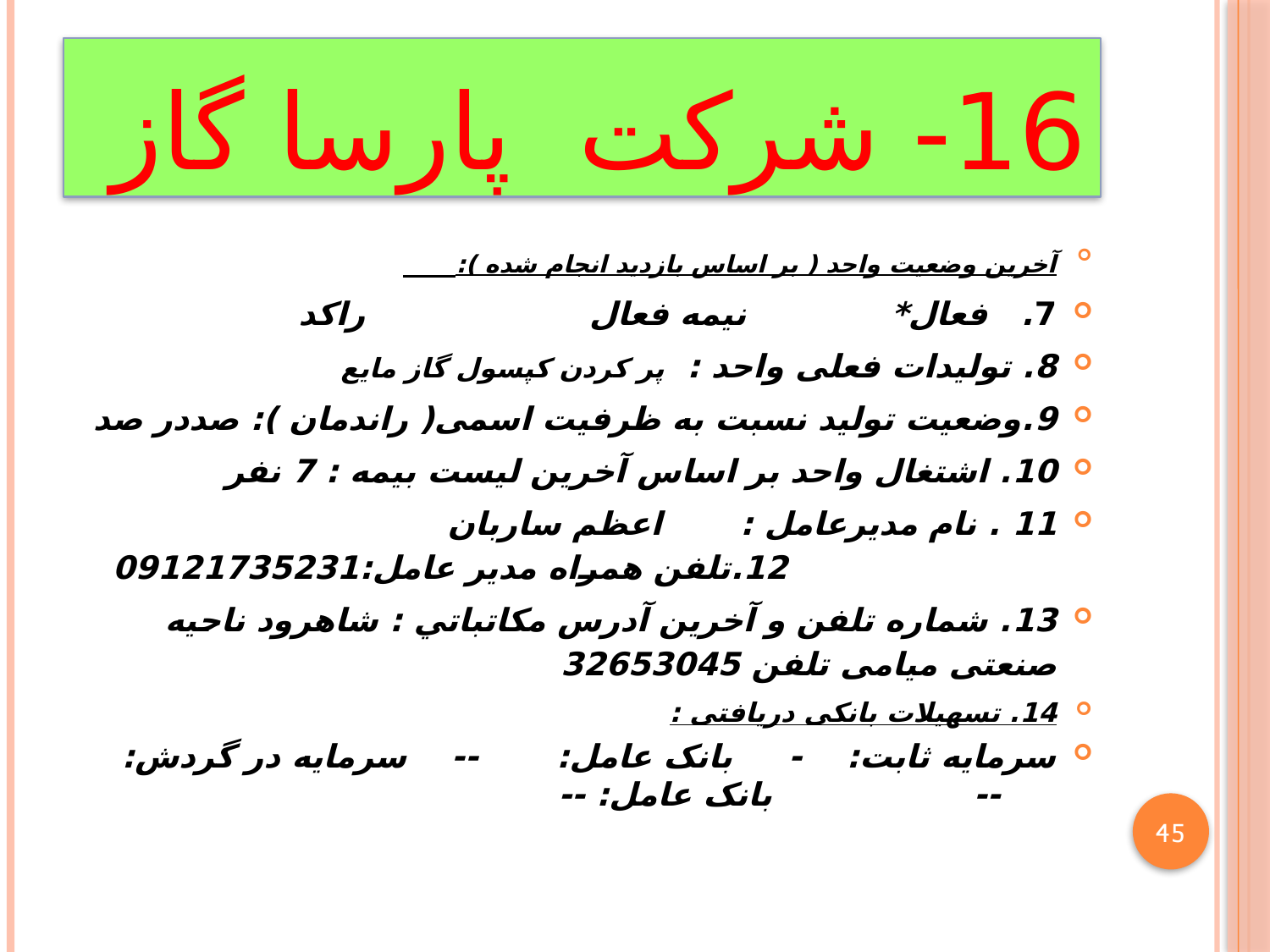

# 16- شرکت  پارسا گاز
آخرین وضعیت واحد ( بر اساس بازدید انجام شده ):
7.   فعال*             نیمه فعال                    راکد
8. توليدات فعلی واحد :  پر کردن کپسول گاز مایع
9.وضعیت تولید نسبت به ظرفیت اسمی( راندمان ): صددر صد
10. اشتغال واحد بر اساس آخرين ليست بيمه : 7 نفر
11 . نام مديرعامل :       اعظم ساربان                                                          12.تلفن همراه مدیر عامل:09121735231
13. شماره تلفن و آخرين آدرس مكاتباتي : شاهرود ناحیه صنعتی میامی تلفن 32653045
14. تسهیلات بانکی دریافتی :
سرمایه ثابت:    -     بانک عامل:       --    سرمایه در گردش:          --                  بانک عامل: --
45